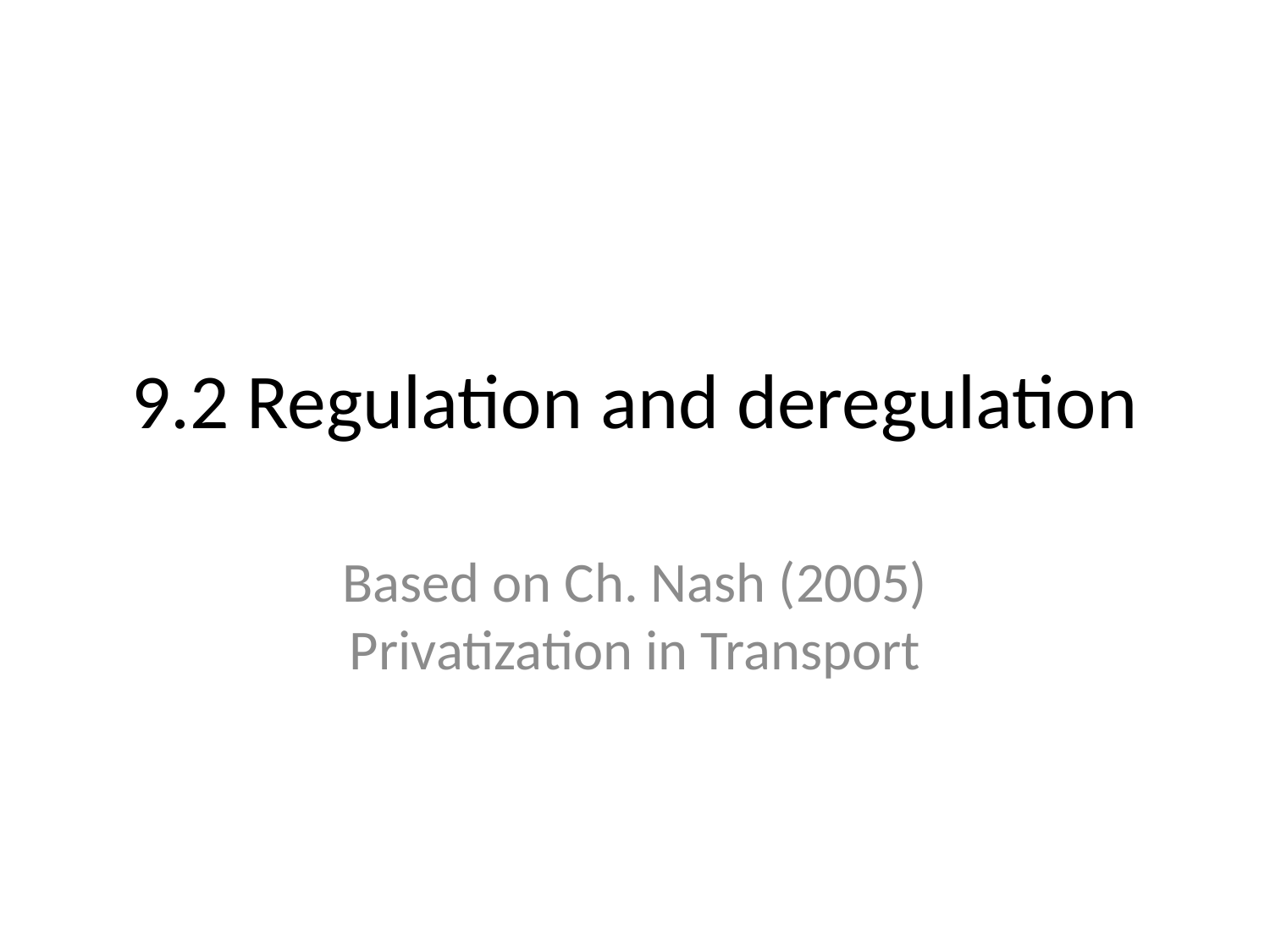

# 9.2 Regulation and deregulation
Based on Ch. Nash (2005) Privatization in Transport